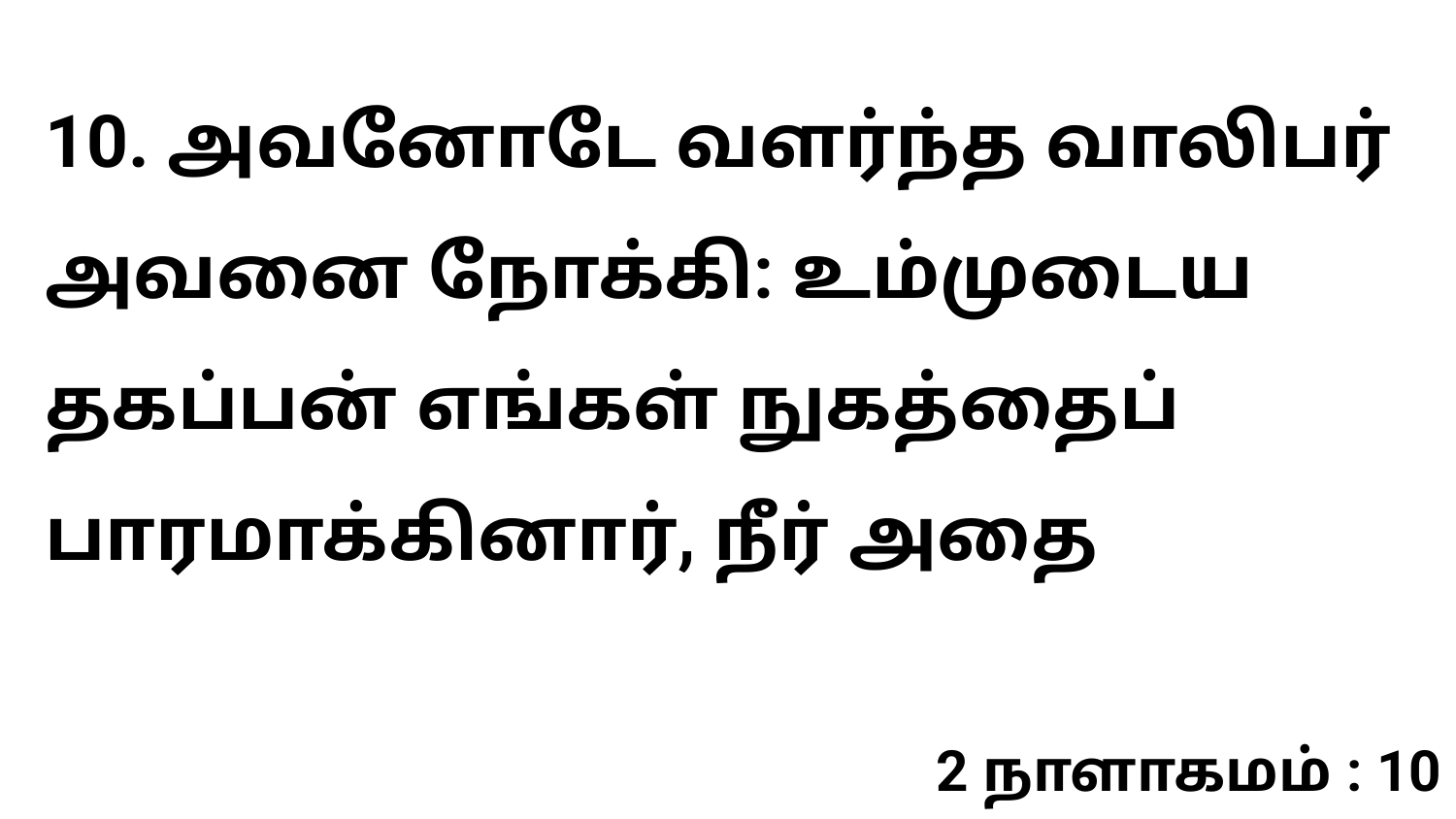

10. அவனோடே வளர்ந்த வாலிபர் அவனை நோக்கி: உம்முடைய தகப்பன் எங்கள் நுகத்தைப் பாரமாக்கினார், நீர் அதை
2 நாளாகமம் : 10